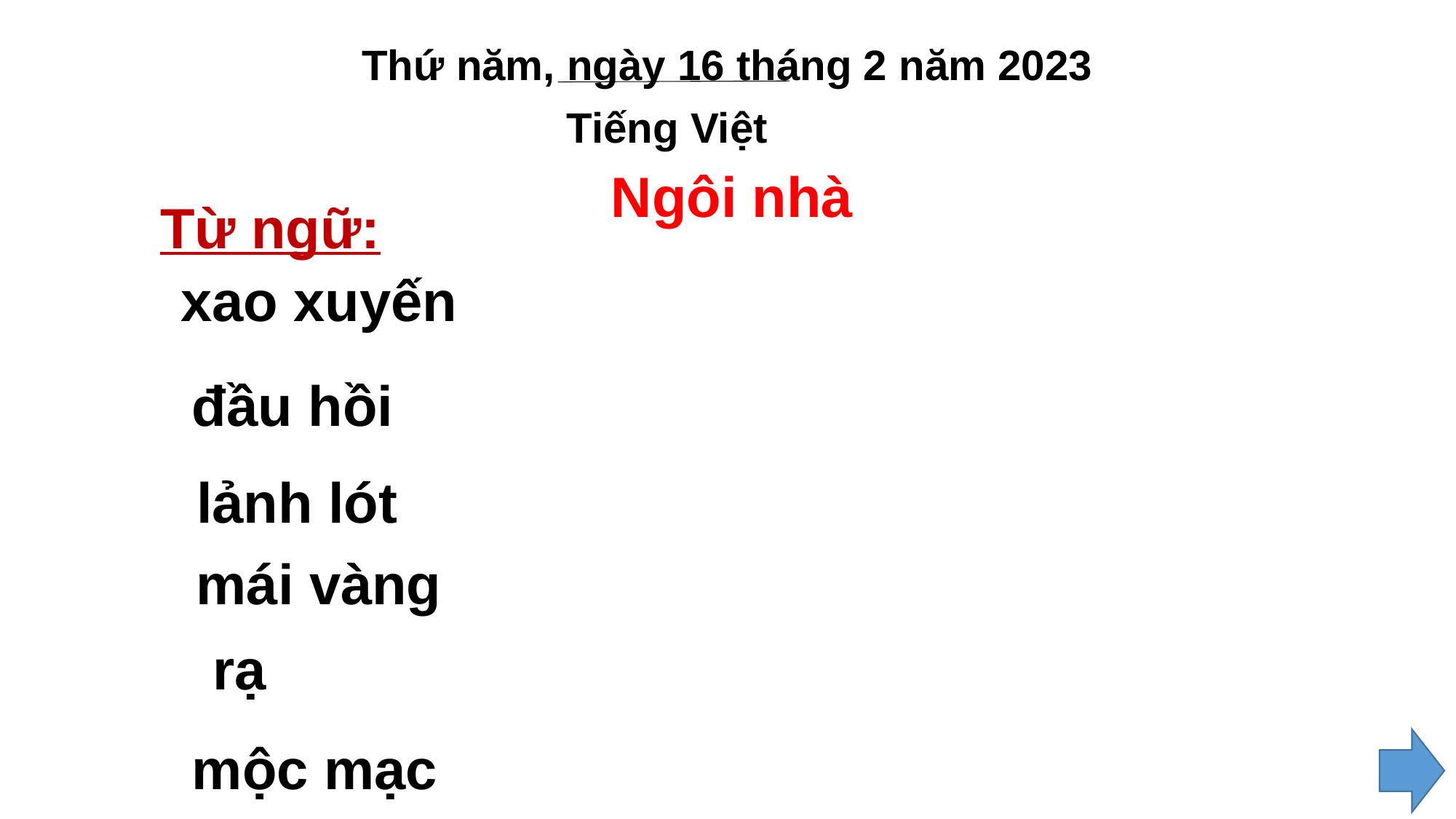

Thứ năm, ngày 16 tháng 2 năm 2023
Tiếng Việt
Ngôi nhà
Từ ngữ:
xao xuyến
đầu hồi
lảnh lót
mái vàng
rạ
mộc mạc